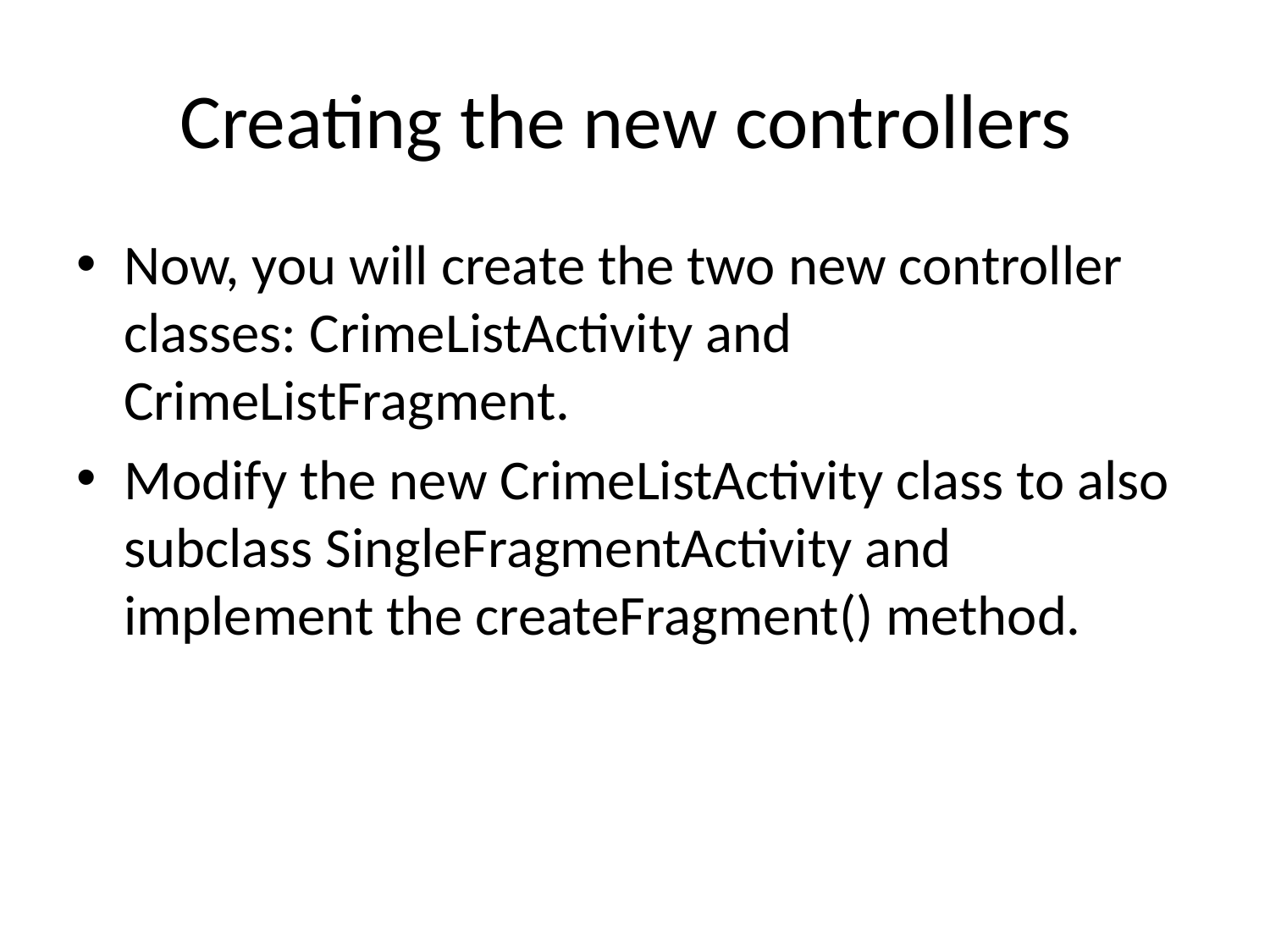

# Creating the new controllers
Now, you will create the two new controller classes: CrimeListActivity and CrimeListFragment.
Modify the new CrimeListActivity class to also subclass SingleFragmentActivity and implement the createFragment() method.